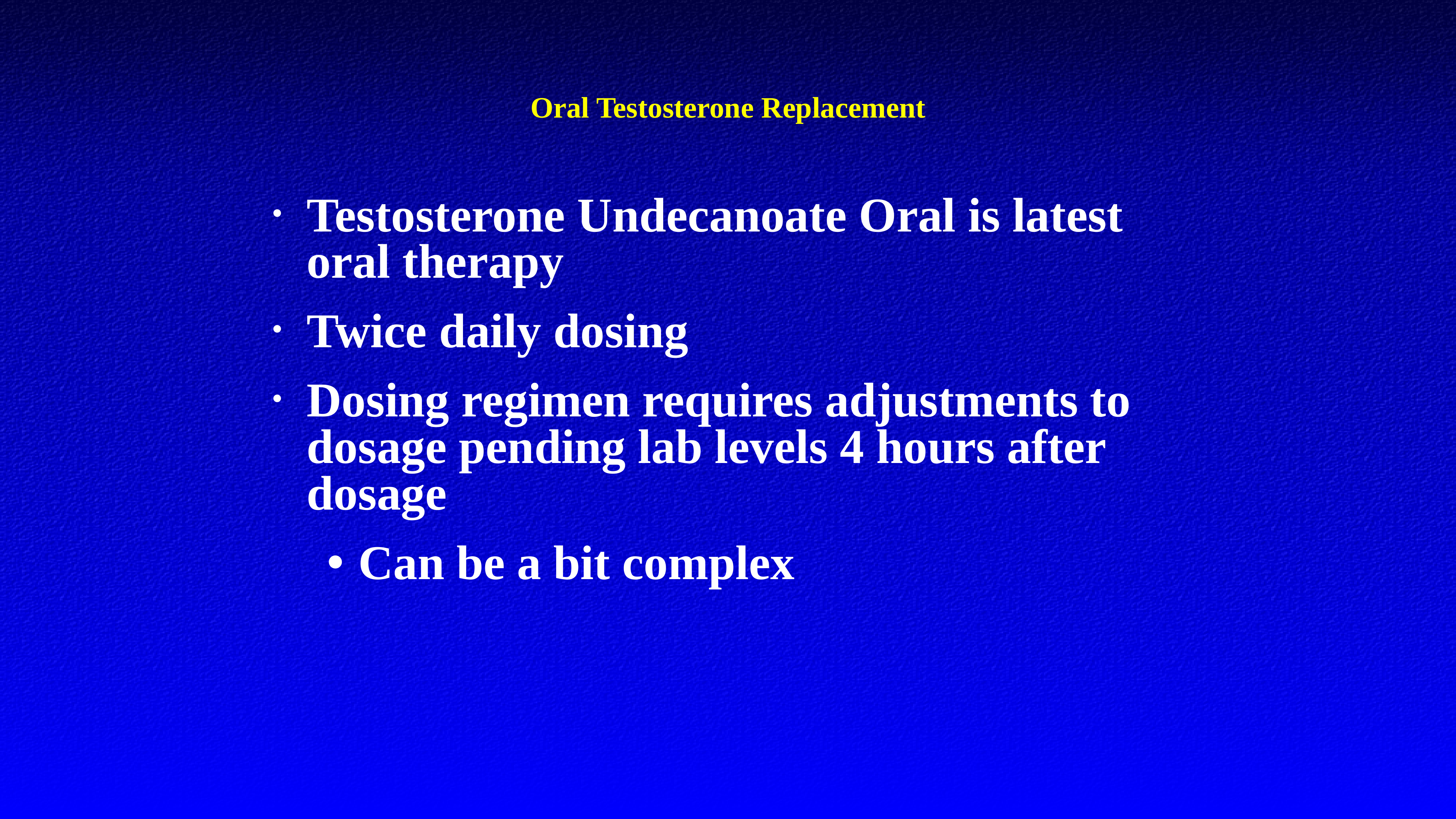

# Oral Testosterone Replacement
Testosterone Undecanoate Oral is latest oral therapy
Twice daily dosing
Dosing regimen requires adjustments to dosage pending lab levels 4 hours after dosage
Can be a bit complex